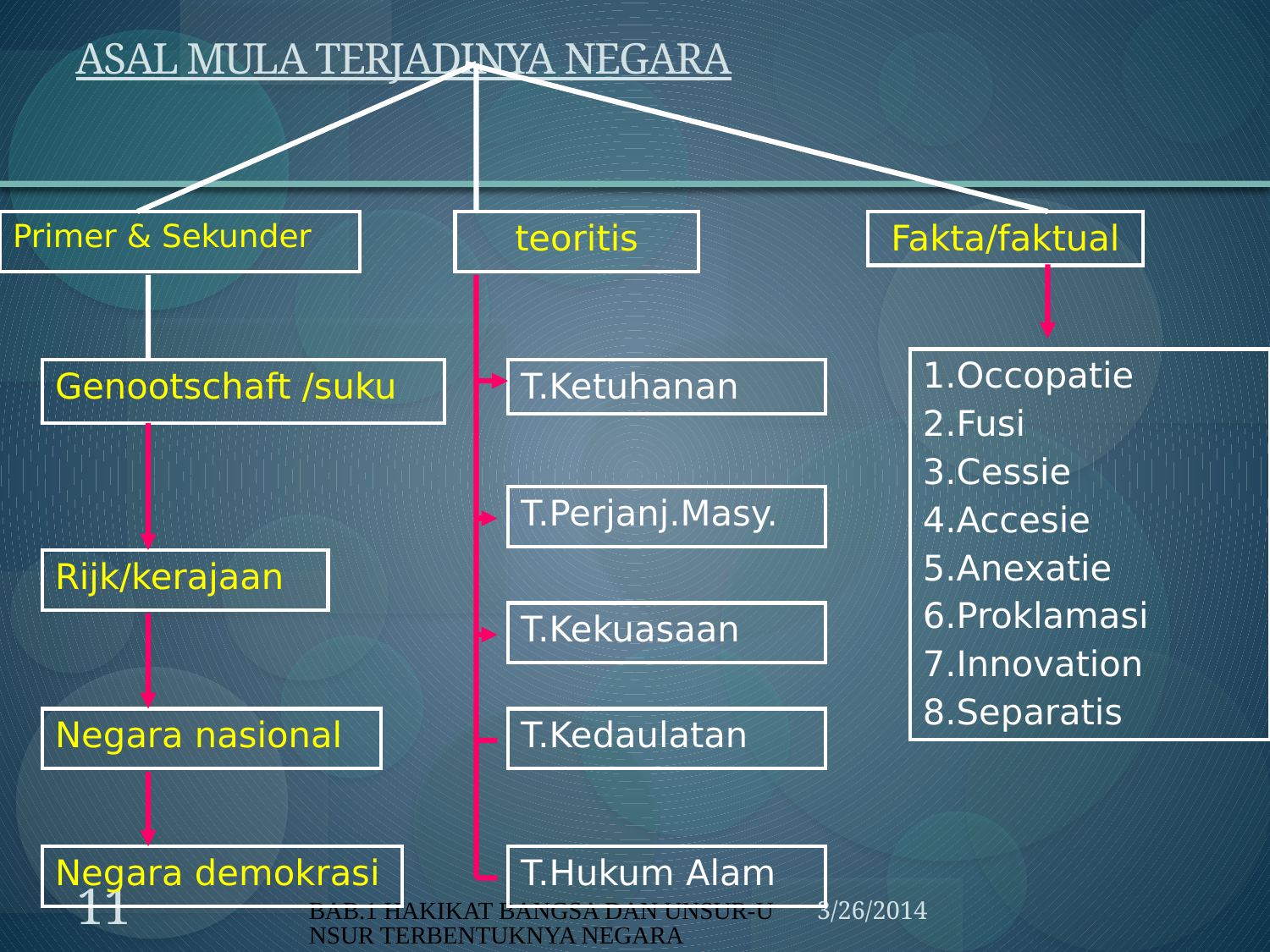

# ASAL MULA TERJADINYA NEGARA

| Primer & Sekunder |
| --- |
| teoritis |
| --- |
| Fakta/faktual |
| --- |

| 1.Occopatie 2.Fusi 3.Cessie 4.Accesie 5.Anexatie 6.Proklamasi 7.Innovation 8.Separatis |
| --- |
| Genootschaft /suku |
| --- |
| T.Ketuhanan |
| --- |

| T.Perjanj.Masy. |
| --- |

| Rijk/kerajaan |
| --- |
| T.Kekuasaan |
| --- |

| Negara nasional |
| --- |
| T.Kedaulatan |
| --- |

| Negara demokrasi |
| --- |
| T.Hukum Alam |
| --- |
11

BAB.1 HAKIKAT BANGSA DAN UNSUR-UNSUR TERBENTUKNYA NEGARA
3/26/2014